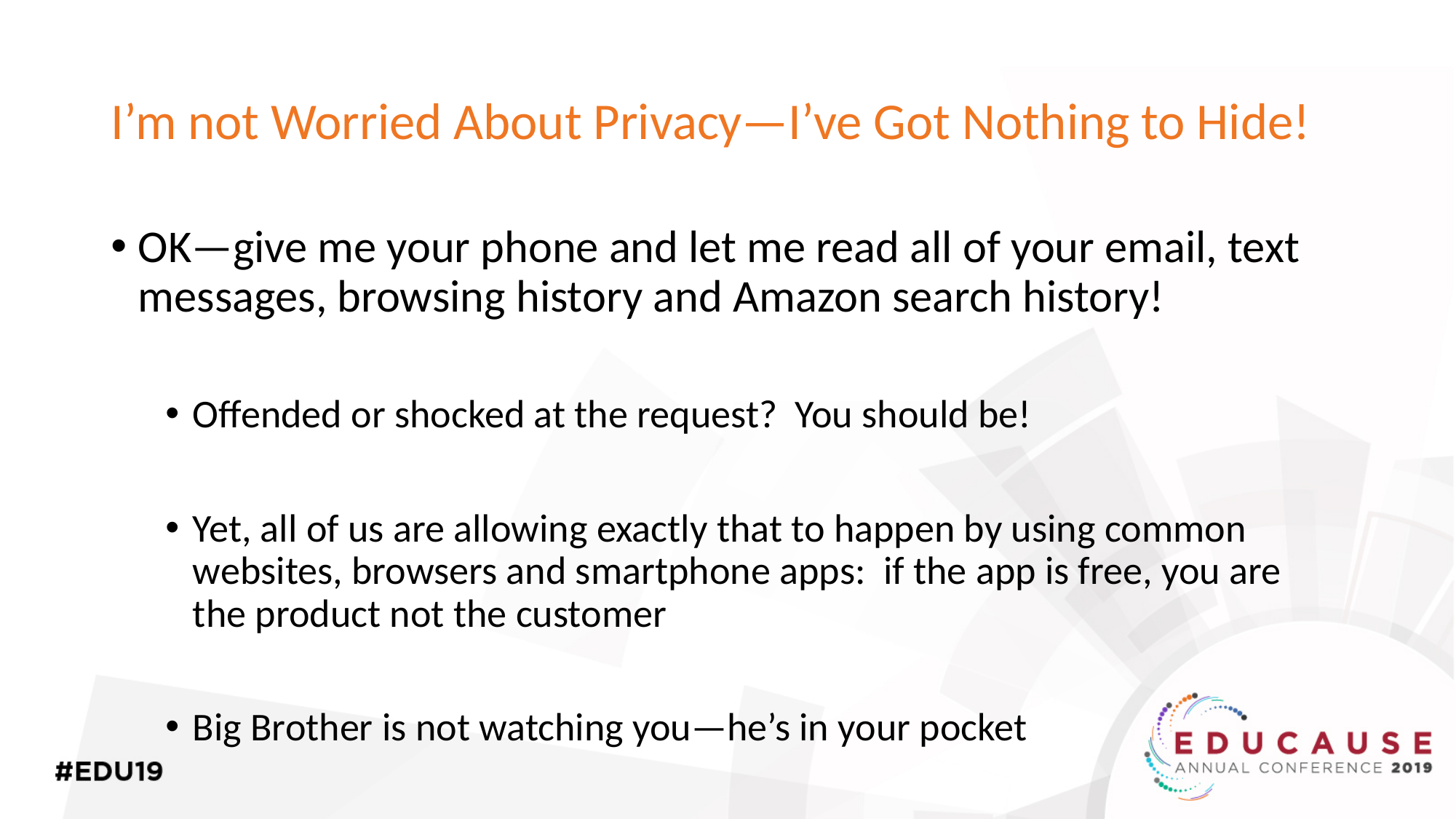

# I’m not Worried About Privacy—I’ve Got Nothing to Hide!
OK—give me your phone and let me read all of your email, text messages, browsing history and Amazon search history!

Offended or shocked at the request?  You should be!

Yet, all of us are allowing exactly that to happen by using common websites, browsers and smartphone apps:  if the app is free, you are the product not the customer

Big Brother is not watching you—he’s in your pocket